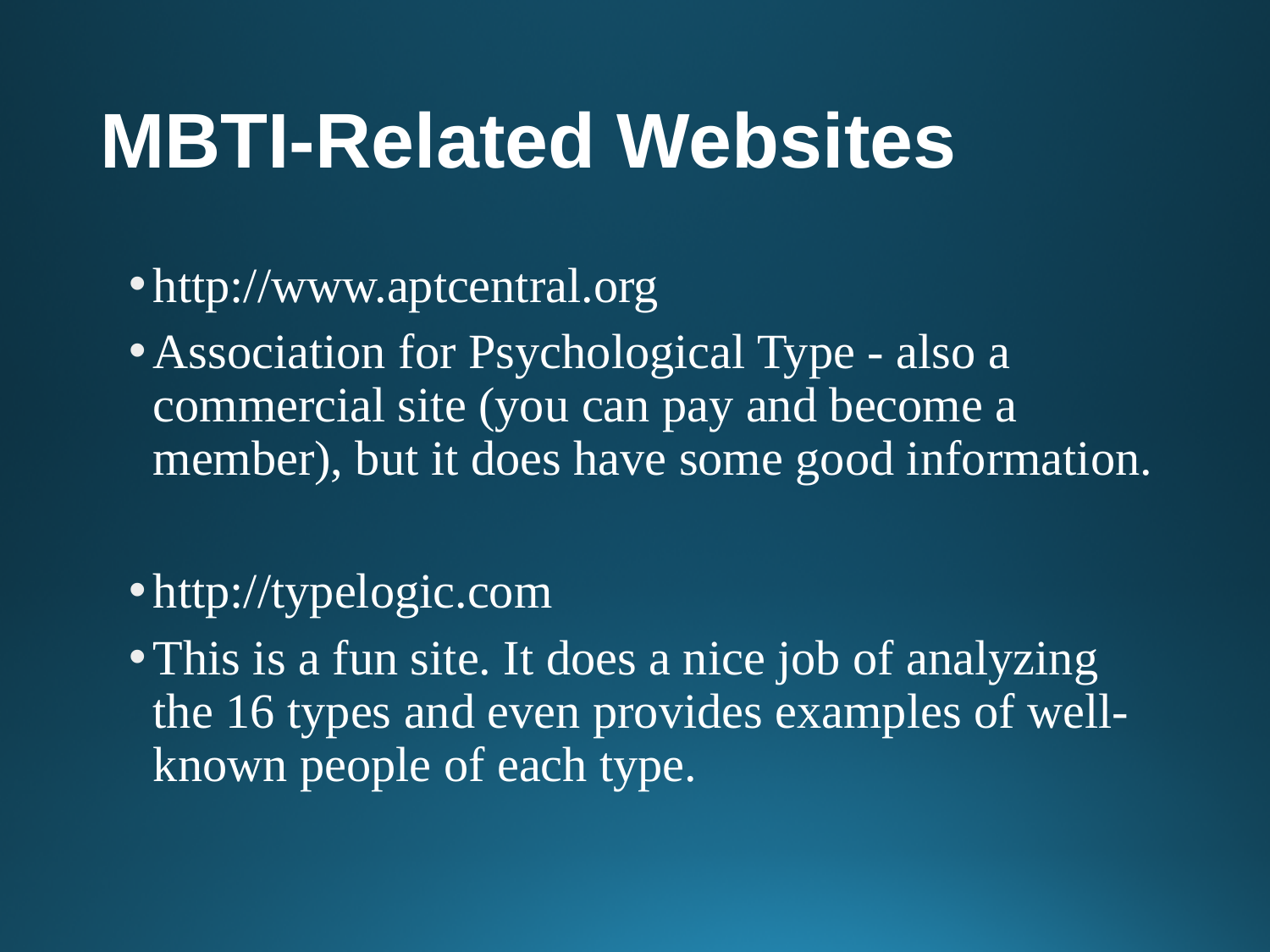

# MBTI-Related Websites
http://www.aptcentral.org
Association for Psychological Type - also a commercial site (you can pay and become a member), but it does have some good information.

http://typelogic.com
This is a fun site. It does a nice job of analyzing the 16 types and even provides examples of well-known people of each type.